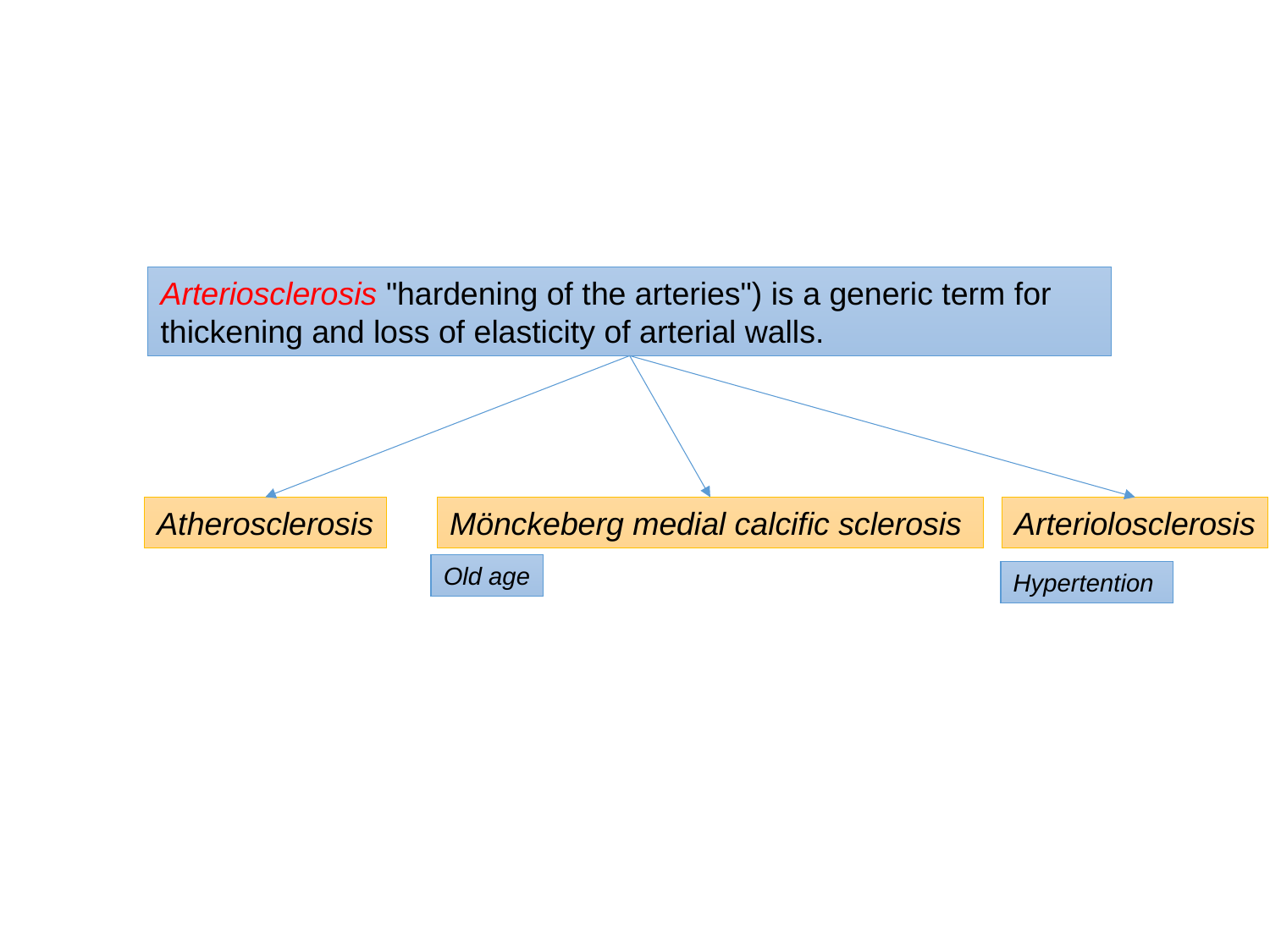

#
Arteriosclerosis "hardening of the arteries") is a generic term for thickening and loss of elasticity of arterial walls.
Atherosclerosis
Mönckeberg medial calcific sclerosis
Arteriolosclerosis
Old age
Hypertention